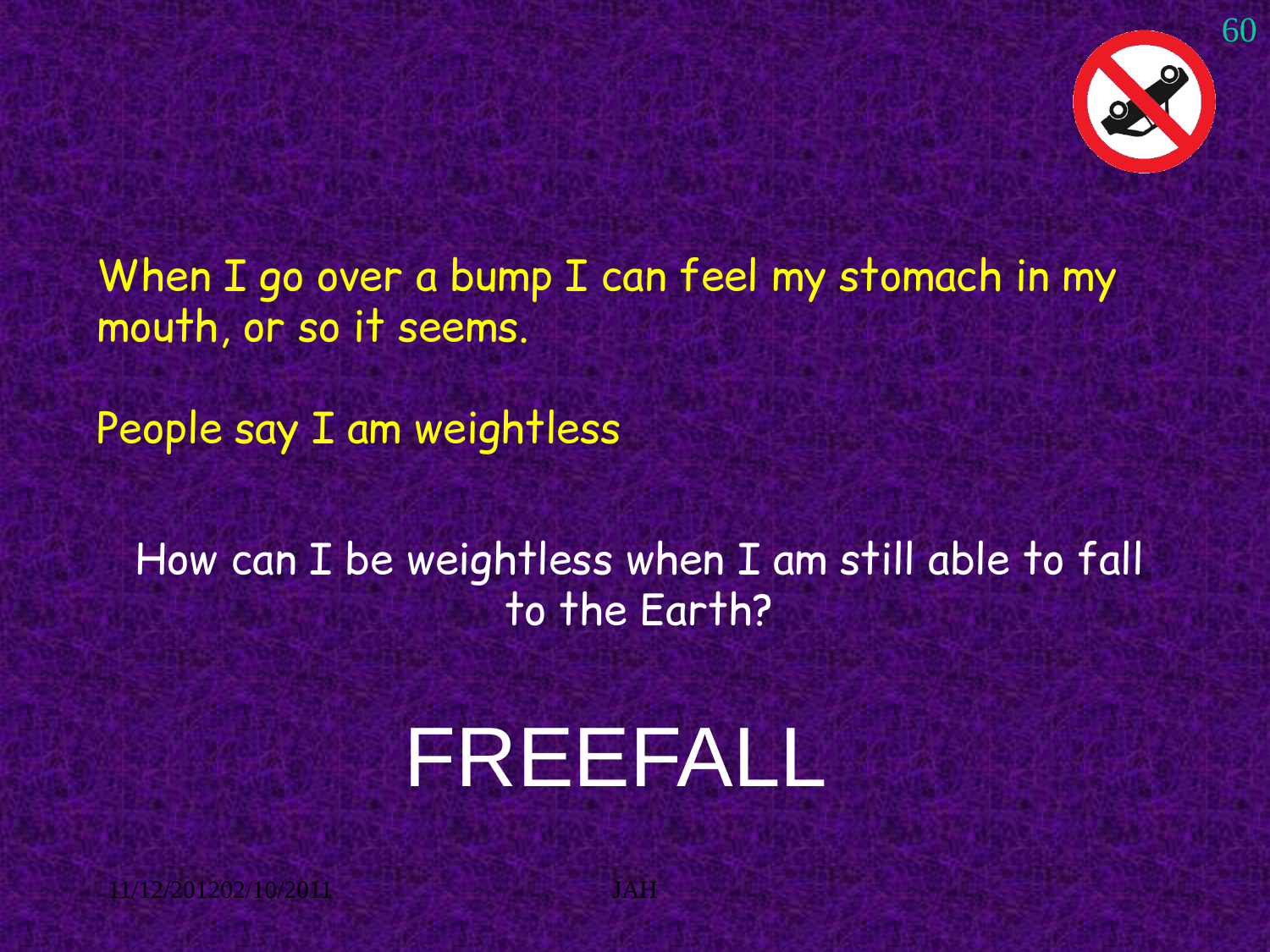

60
#
When I go over a bump I can feel my stomach in my mouth, or so it seems.

People say I am weightless
How can I be weightless when I am still able to fall to the Earth?
FREEFALL
11/12/201202/10/2011
JAH